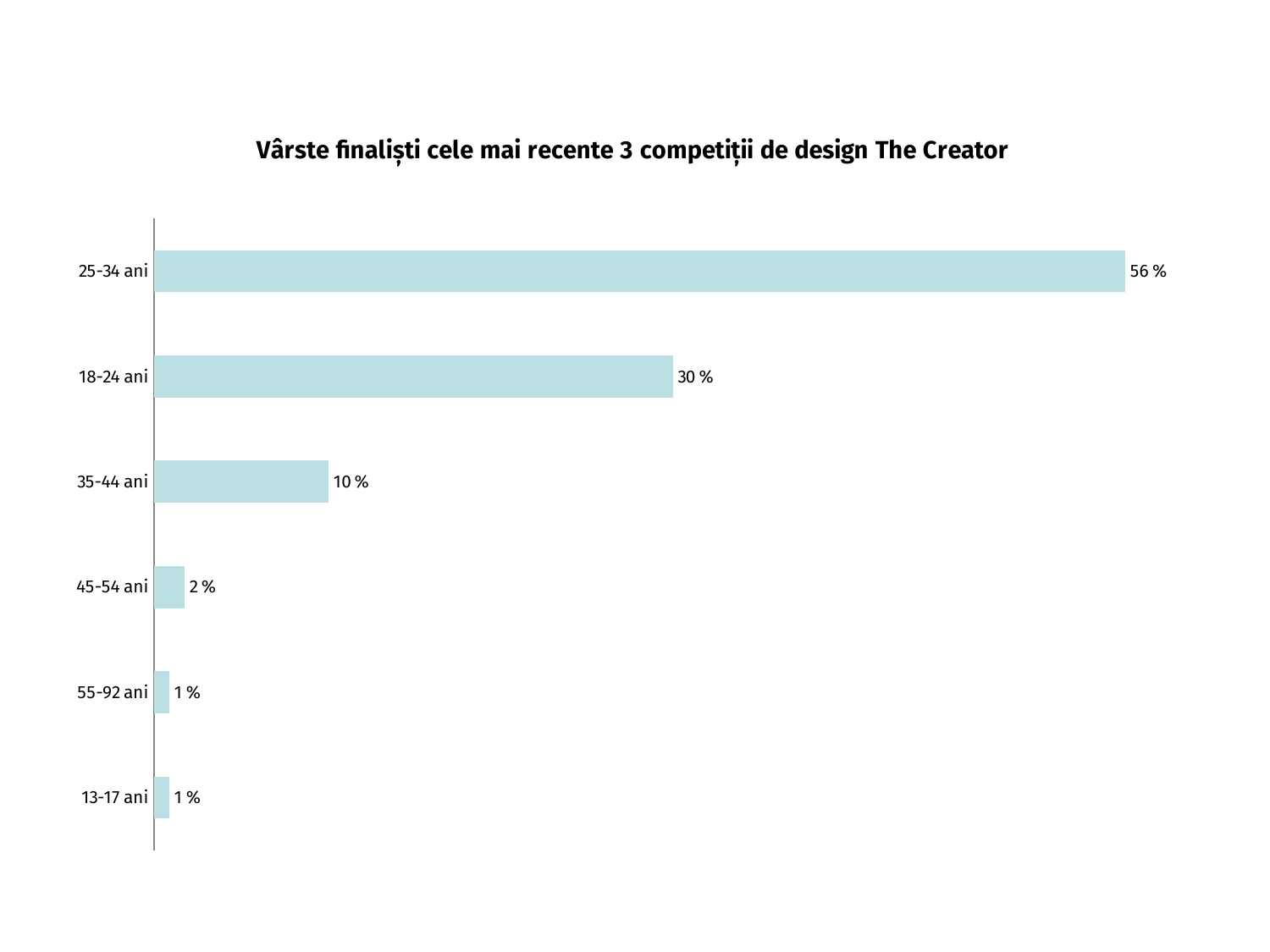

### Chart: Vârste finaliști cele mai recente 3 competiții de design The Creator

| Category | Vârstă |
|---|---|
| 13-17 ani | 0.8928571428571429 |
| 55-92 ani | 0.8928571428571429 |
| 45-54 ani | 1.7857142857142858 |
| 35-44 ani | 10.119047619047619 |
| 18-24 ani | 30.05952380952381 |
| 25-34 ani | 56.25 |